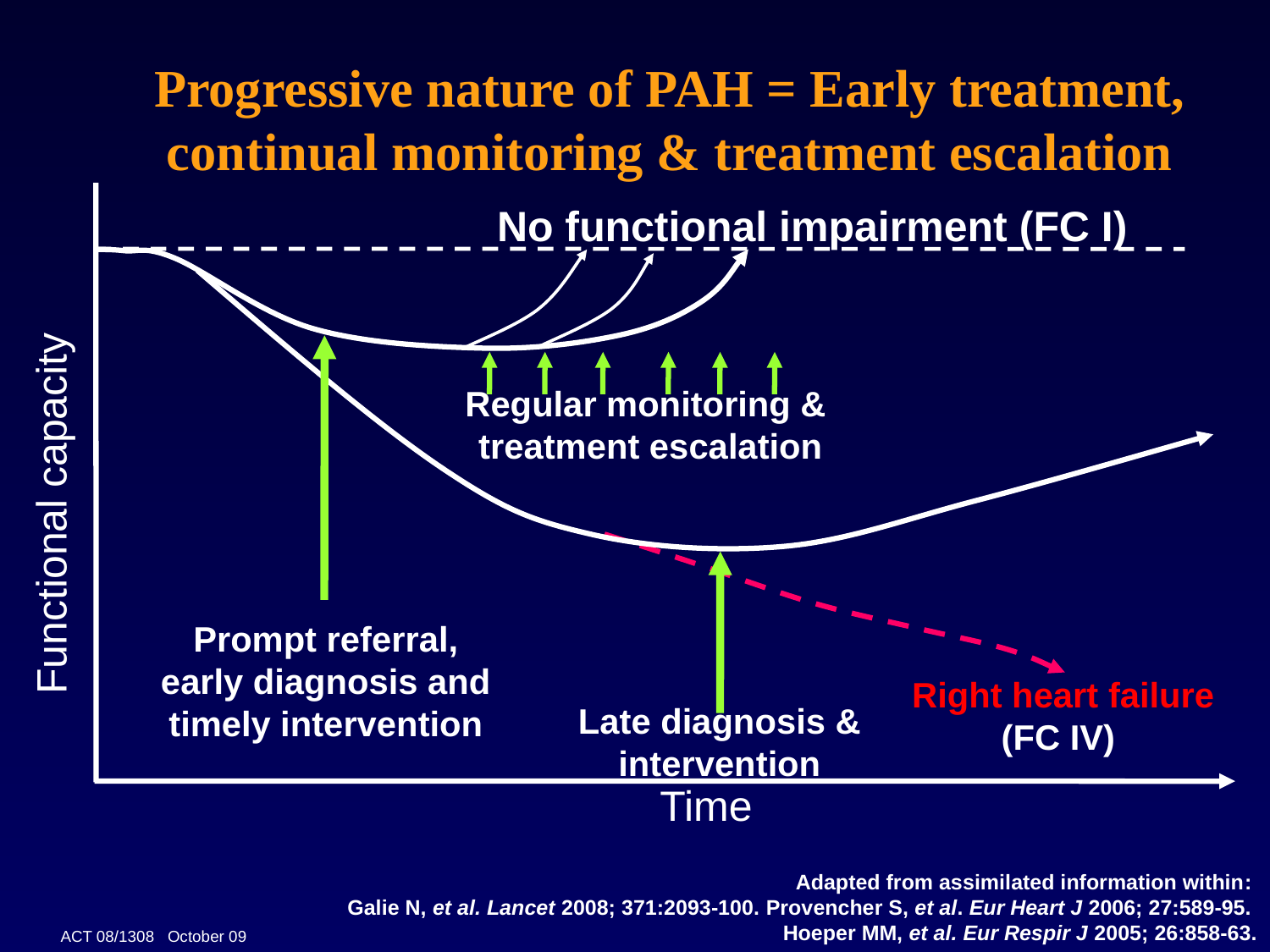

Progressive nature of PAH = Early treatment, continual monitoring & treatment escalation

No functional impairment (FC I)

Regular monitoring &
 treatment escalation

Functional capacity

Prompt referral, early diagnosis and timely intervention
Right heart failure
(FC IV)
Late diagnosis & intervention
Time

Adapted from assimilated information within:
Galie N, et al. Lancet 2008; 371:2093-100. Provencher S, et al. Eur Heart J 2006; 27:589-95.
Hoeper MM, et al. Eur Respir J 2005; 26:858-63.
ACT 08/1308   October 09